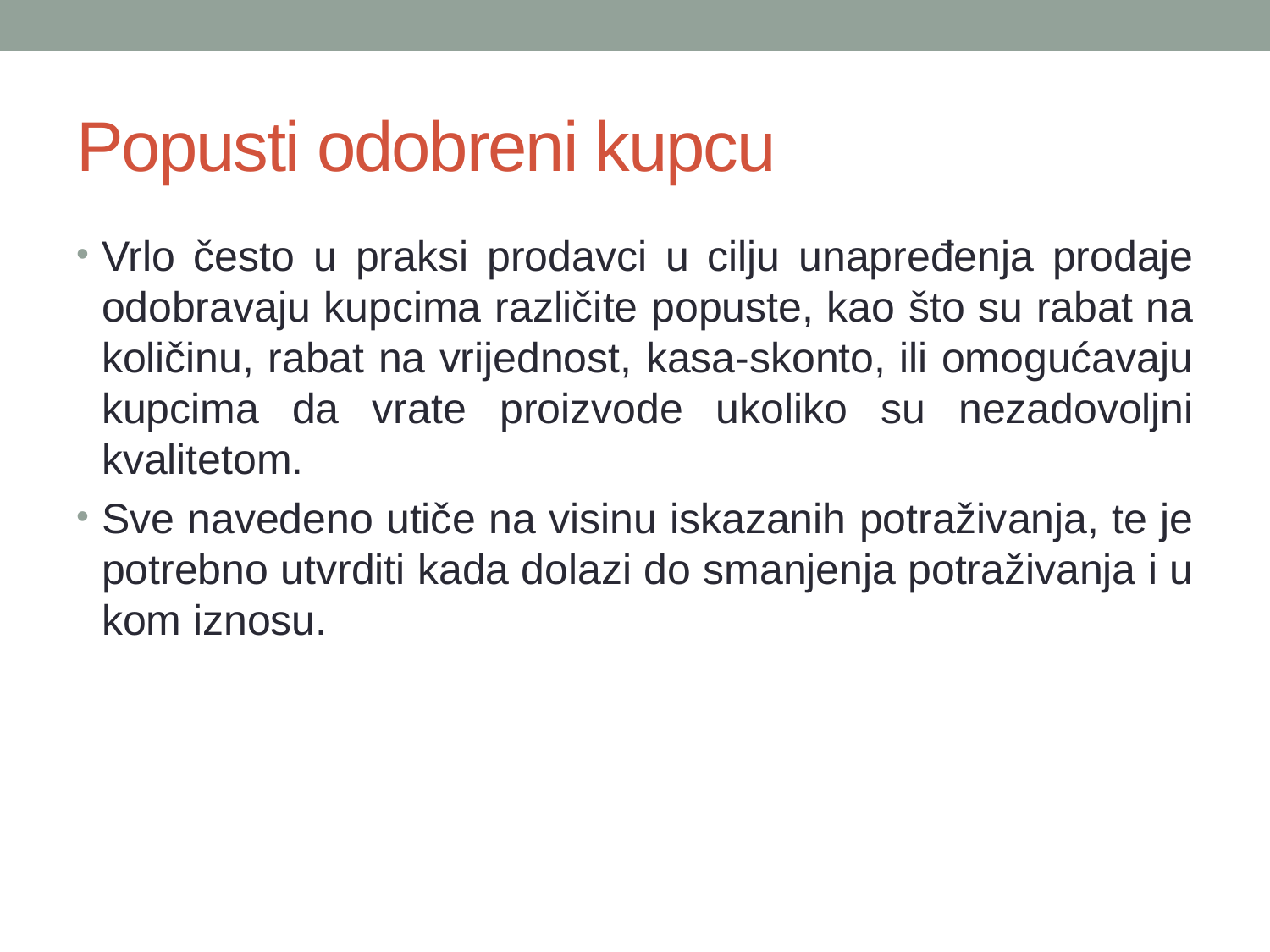

# Popusti odobreni kupcu
Vrlo često u praksi prodavci u cilju unapređenja prodaje odobravaju kupcima različite popuste, kao što su rabat na količinu, rabat na vrijednost, kasa-skonto, ili omogućavaju kupcima da vrate proizvode ukoliko su nezadovoljni kvalitetom.
Sve navedeno utiče na visinu iskazanih potraživanja, te je potrebno utvrditi kada dolazi do smanjenja potraživanja i u kom iznosu.